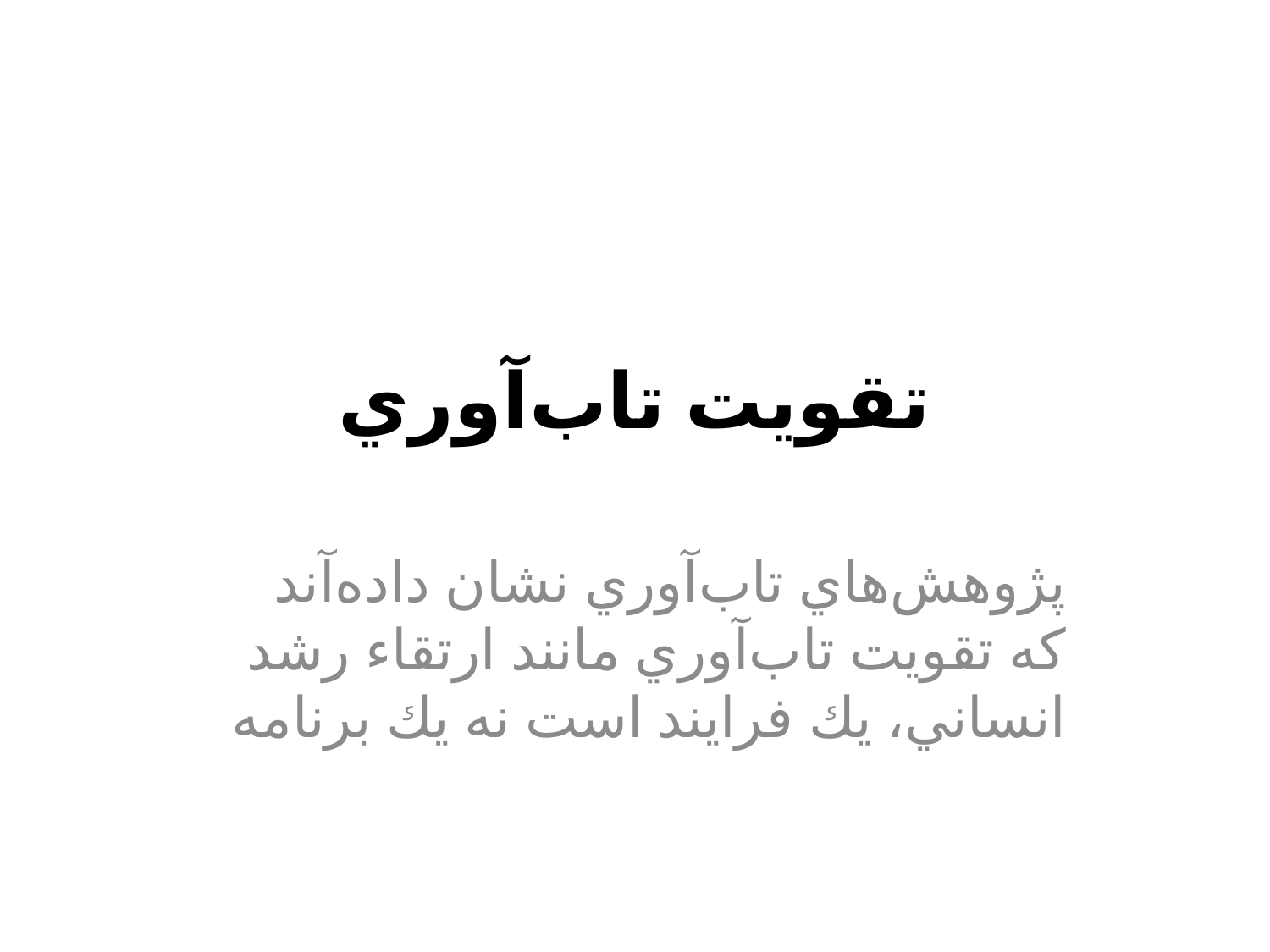

# تقويت تاب‌آوري
پژوهش‌هاي تاب‌آوري نشان داده‌آند كه تقويت تاب‌آوري مانند ارتقاء رشد انساني، يك فرايند است نه يك برنامه